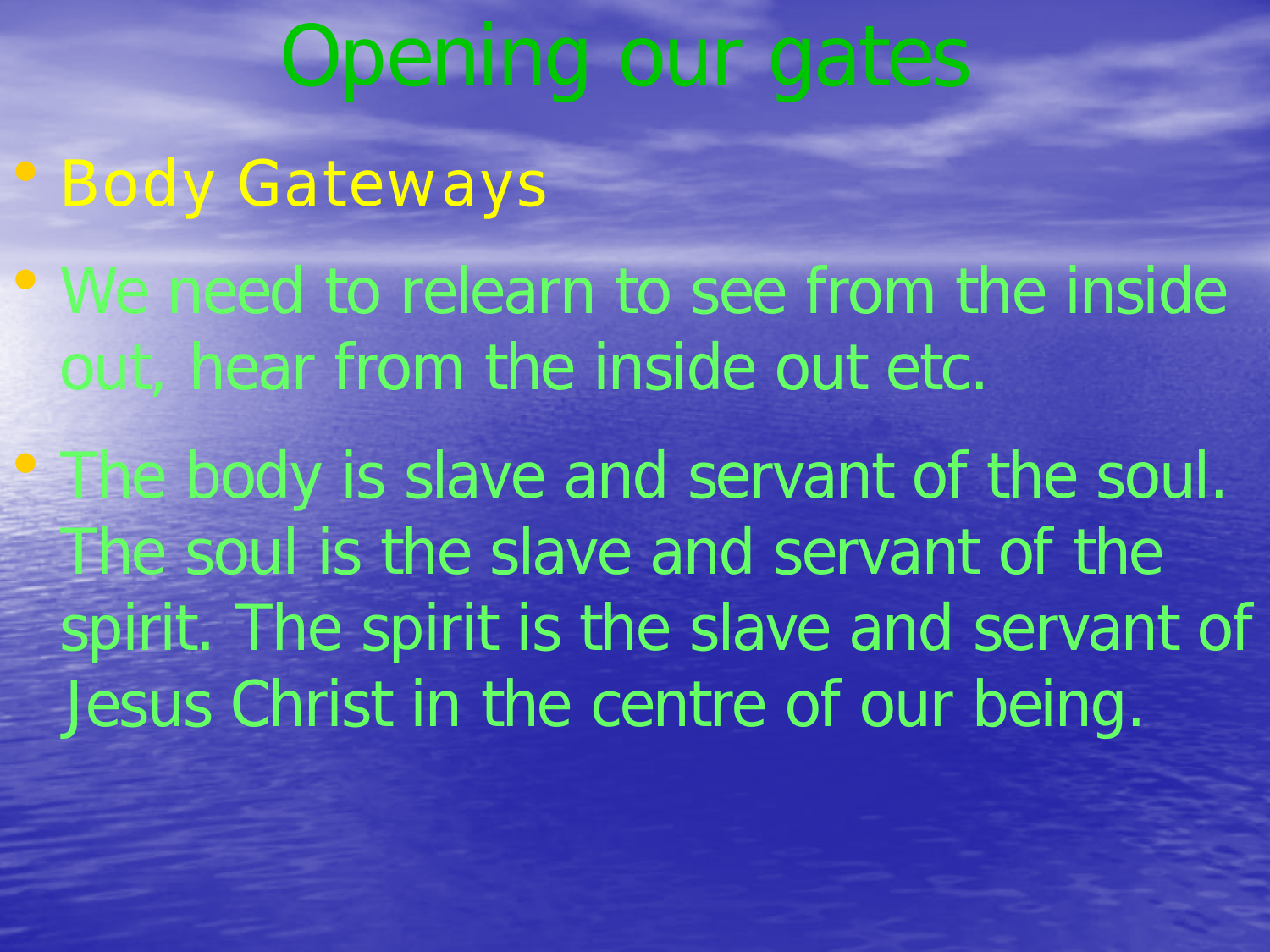

# Opening our gates
Body Gateways
We need to relearn to see from the inside out, hear from the inside out etc.
The body is slave and servant of the soul. The soul is the slave and servant of the spirit. The spirit is the slave and servant of Jesus Christ in the centre of our being.